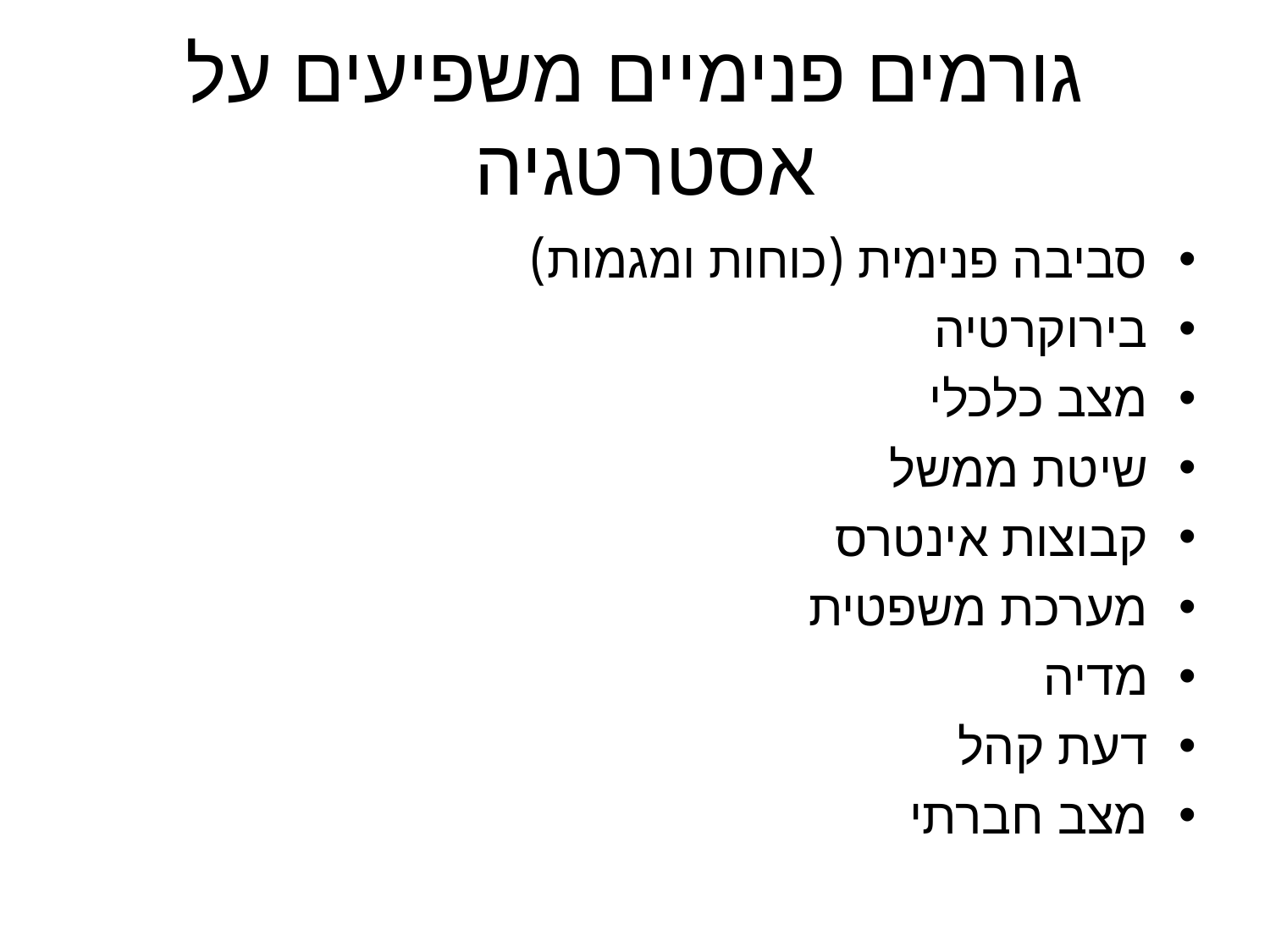

# גורמים פנימיים משפיעים על אסטרטגיה
סביבה פנימית (כוחות ומגמות)
בירוקרטיה
מצב כלכלי
שיטת ממשל
קבוצות אינטרס
מערכת משפטית
מדיה
דעת קהל
מצב חברתי